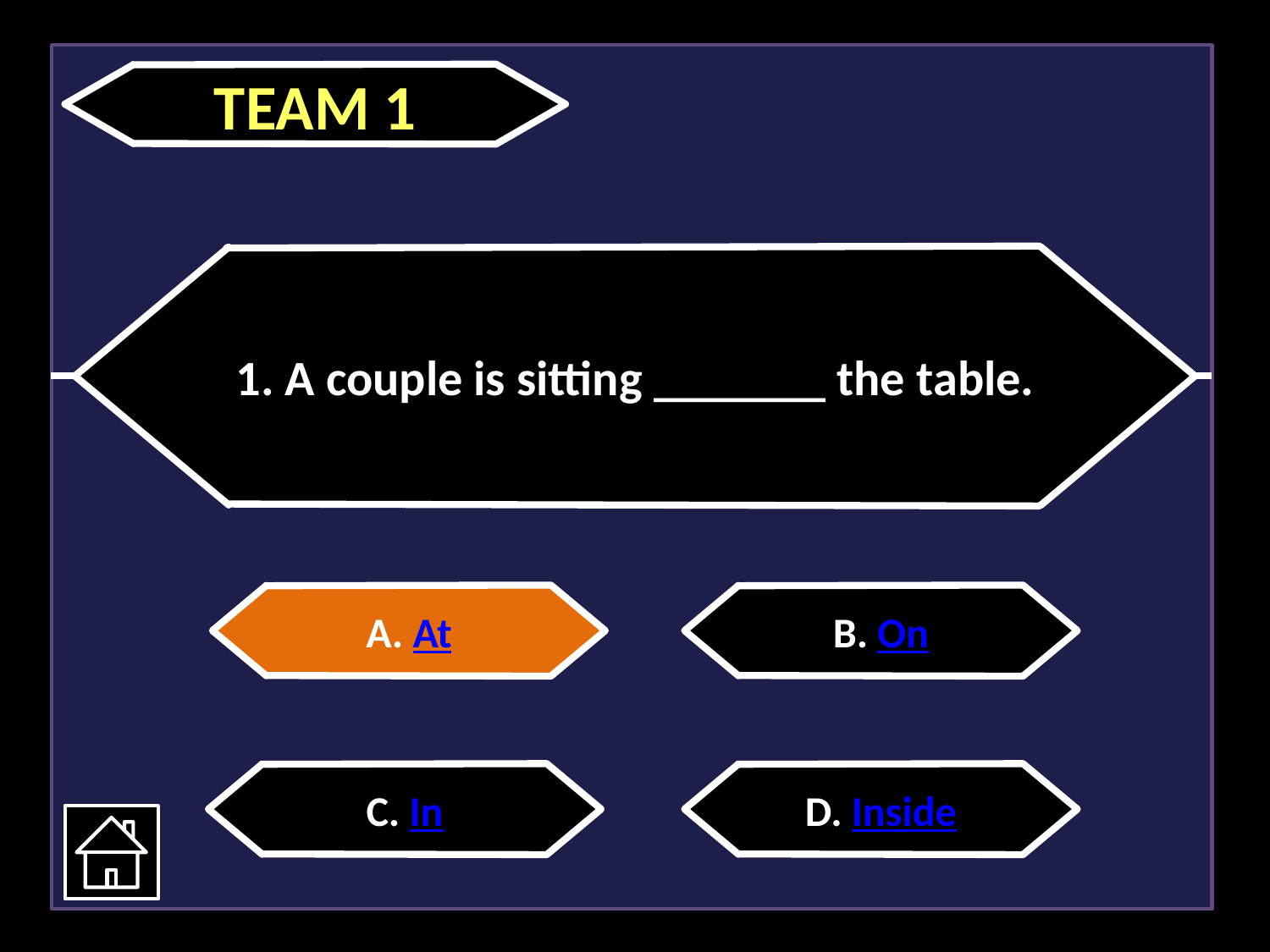

TEAM 1
1. A couple is sitting _______ the table.
A. At
B. On
C. In
D. Inside